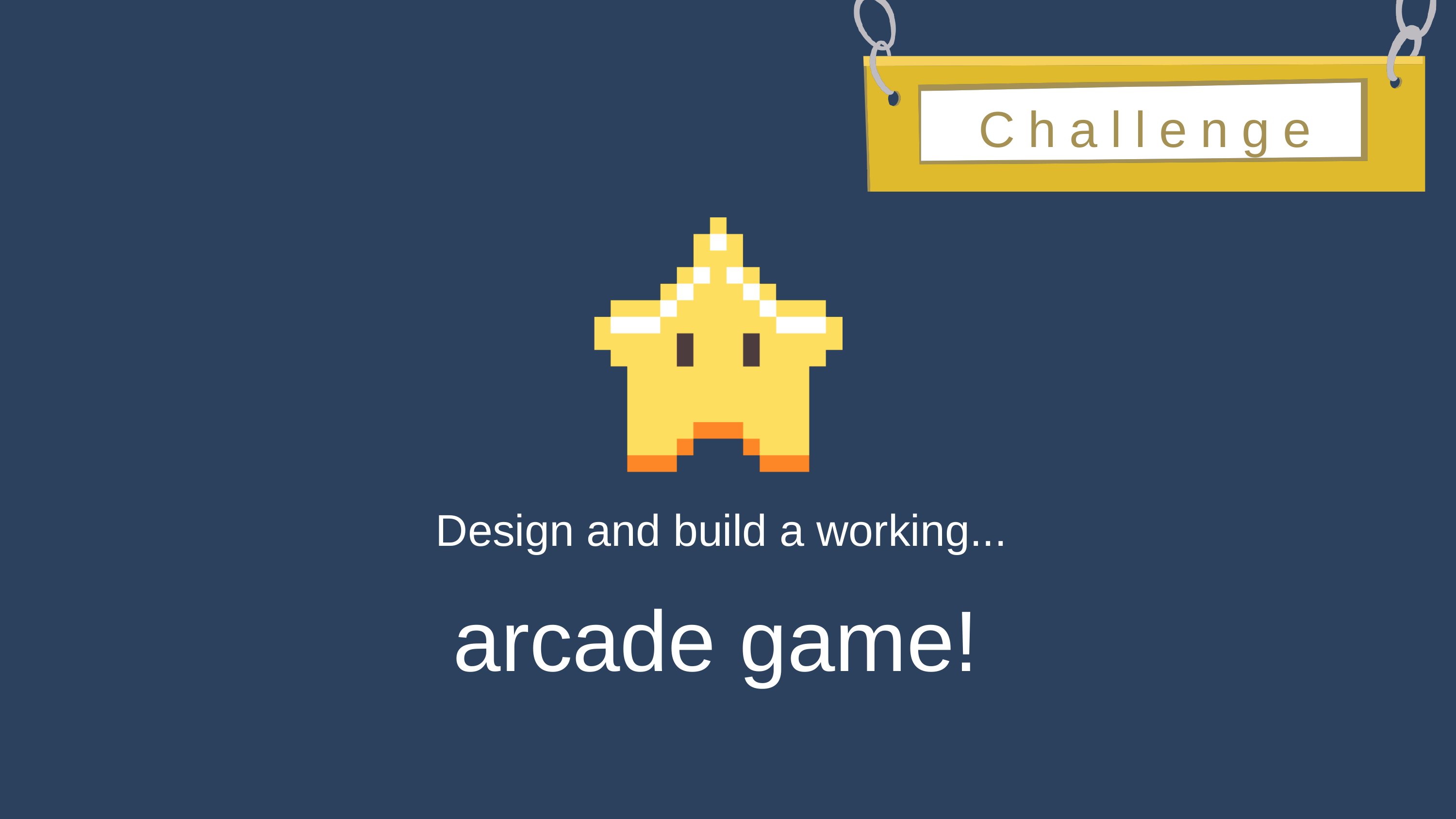

Challenge

Design and build a working...
arcade game!